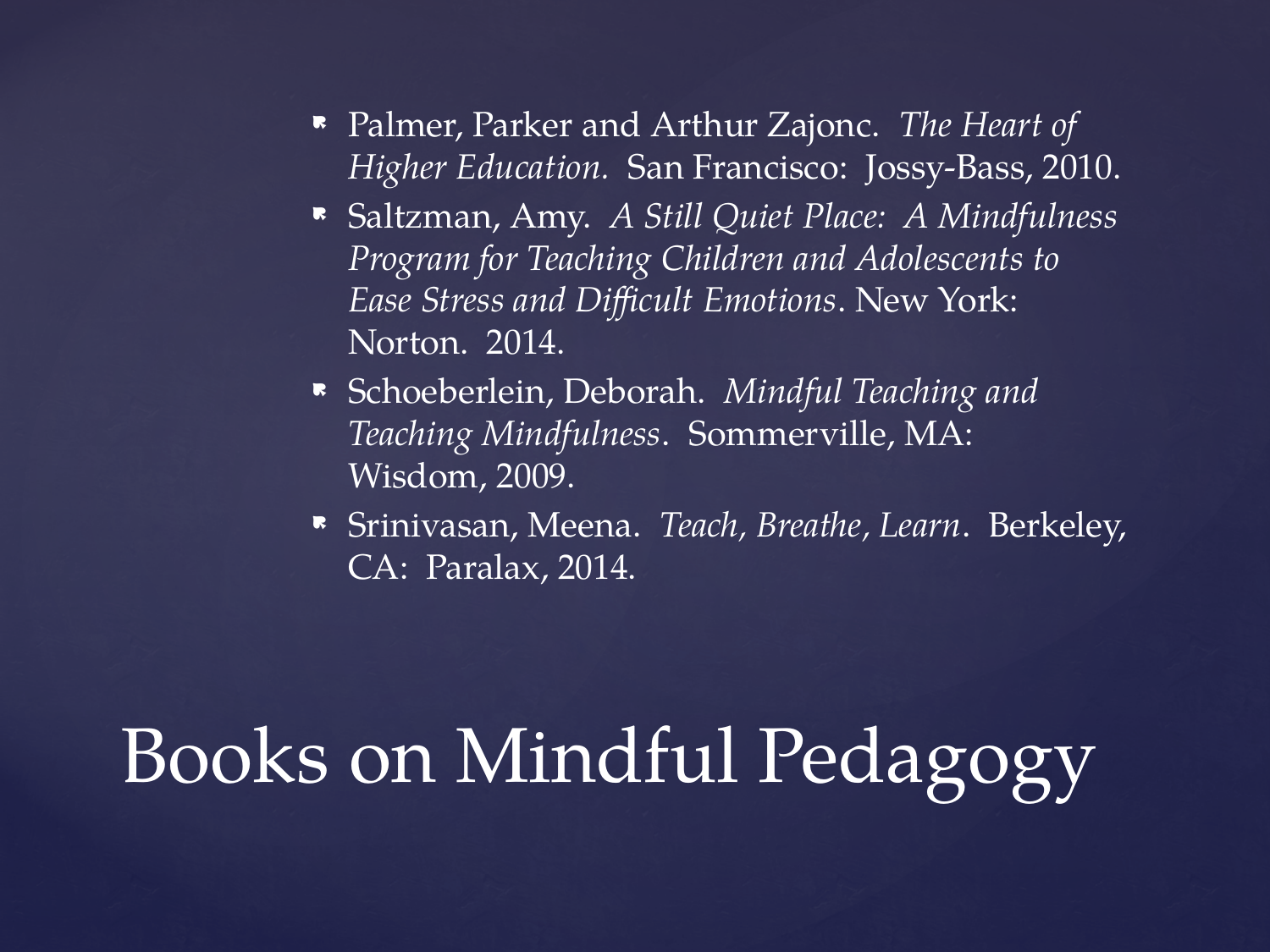

Palmer, Parker and Arthur Zajonc.  The Heart of Higher Education.  San Francisco:  Jossy-Bass, 2010.
Saltzman, Amy.  A Still Quiet Place:  A Mindfulness Program for Teaching Children and Adolescents to Ease Stress and Difficult Emotions. New York:  Norton.  2014.
Schoeberlein, Deborah.  Mindful Teaching and Teaching Mindfulness.  Sommerville, MA:  Wisdom, 2009.
Srinivasan, Meena.  Teach, Breathe, Learn.  Berkeley, CA:  Paralax, 2014.

# Books on Mindful Pedagogy